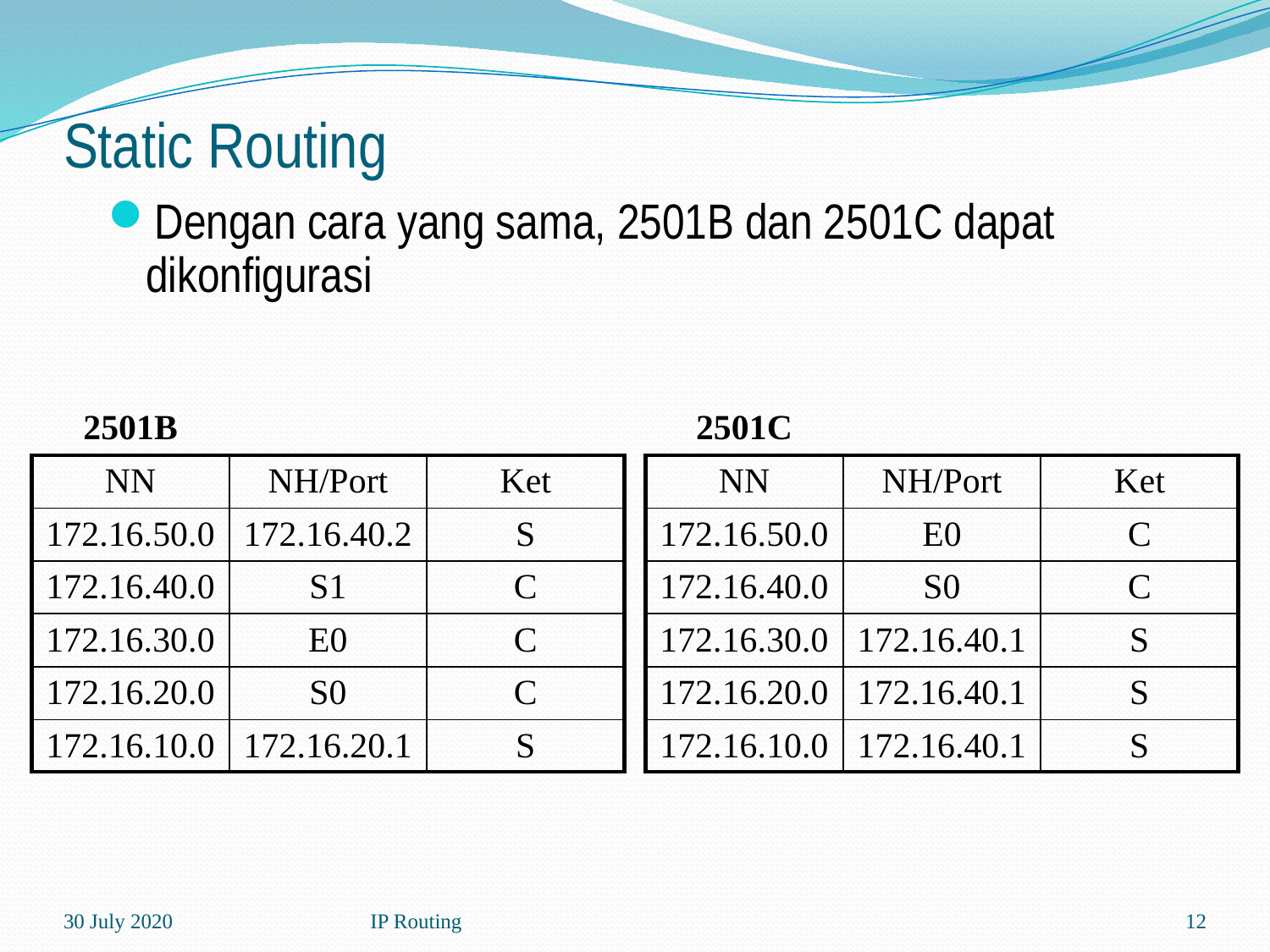

# Static Routing
Dengan cara yang sama, 2501B dan 2501C dapat dikonfigurasi
| 2501B |  |  |
| --- | --- | --- |
| NN | NH/Port | Ket |
| 172.16.50.0 | 172.16.40.2 | S |
| 172.16.40.0 | S1 | C |
| 172.16.30.0 | E0 | C |
| 172.16.20.0 | S0 | C |
| 172.16.10.0 | 172.16.20.1 | S |
| 2501C |  |  |
| --- | --- | --- |
| NN | NH/Port | Ket |
| 172.16.50.0 | E0 | C |
| 172.16.40.0 | S0 | C |
| 172.16.30.0 | 172.16.40.1 | S |
| 172.16.20.0 | 172.16.40.1 | S |
| 172.16.10.0 | 172.16.40.1 | S |
30 July 2020
IP Routing
12